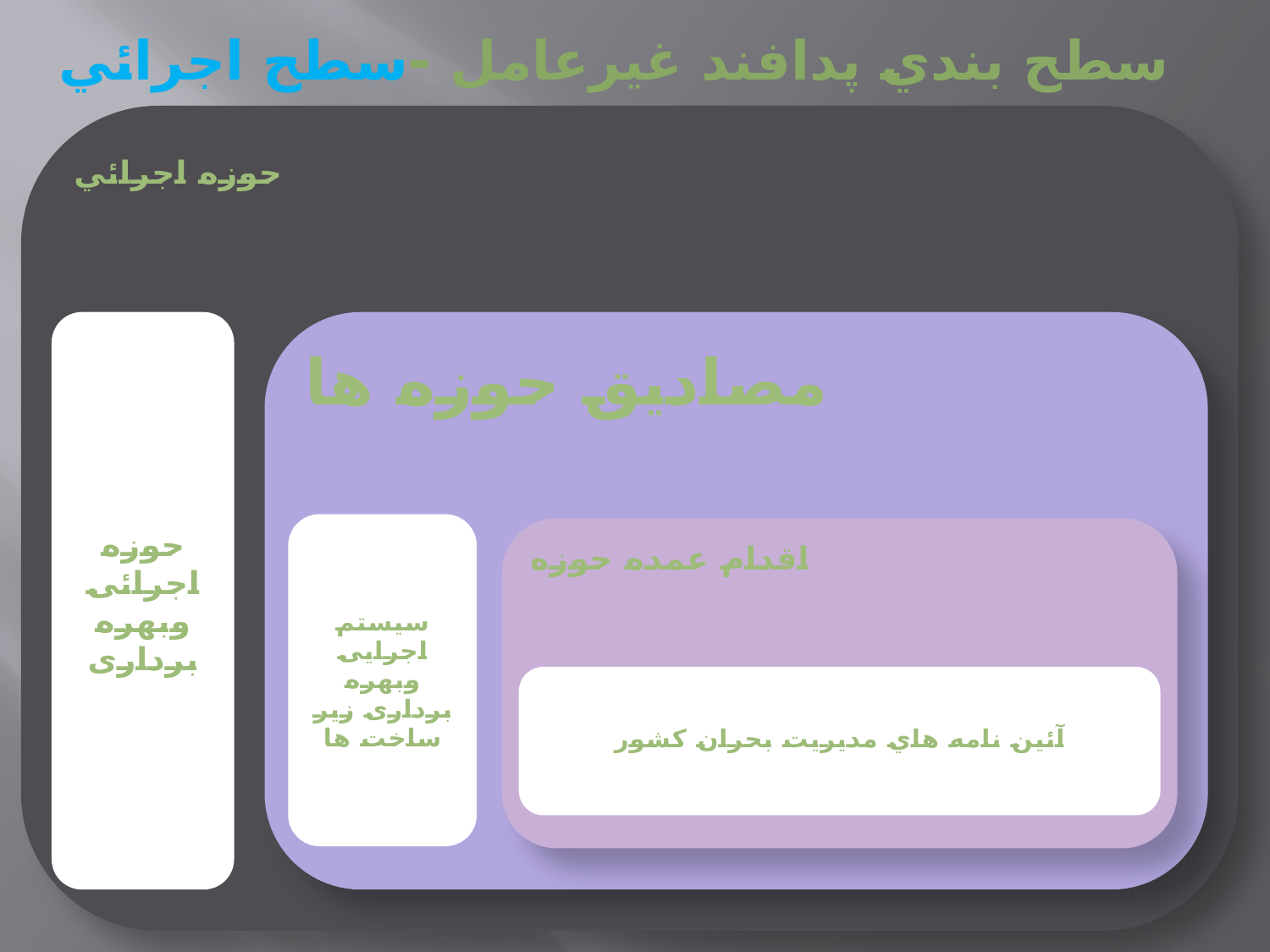

# سطح بندي پدافند غيرعامل -سطح اجرائي
حوزه اجرائي
حوزه اجرائی وبهره برداری
مصاديق حوزه ها
سيستم اجرایی وبهره برداری زیر ساخت ها
اقدام عمده حوزه
آئين نامه هاي مدیریت بحران كشور